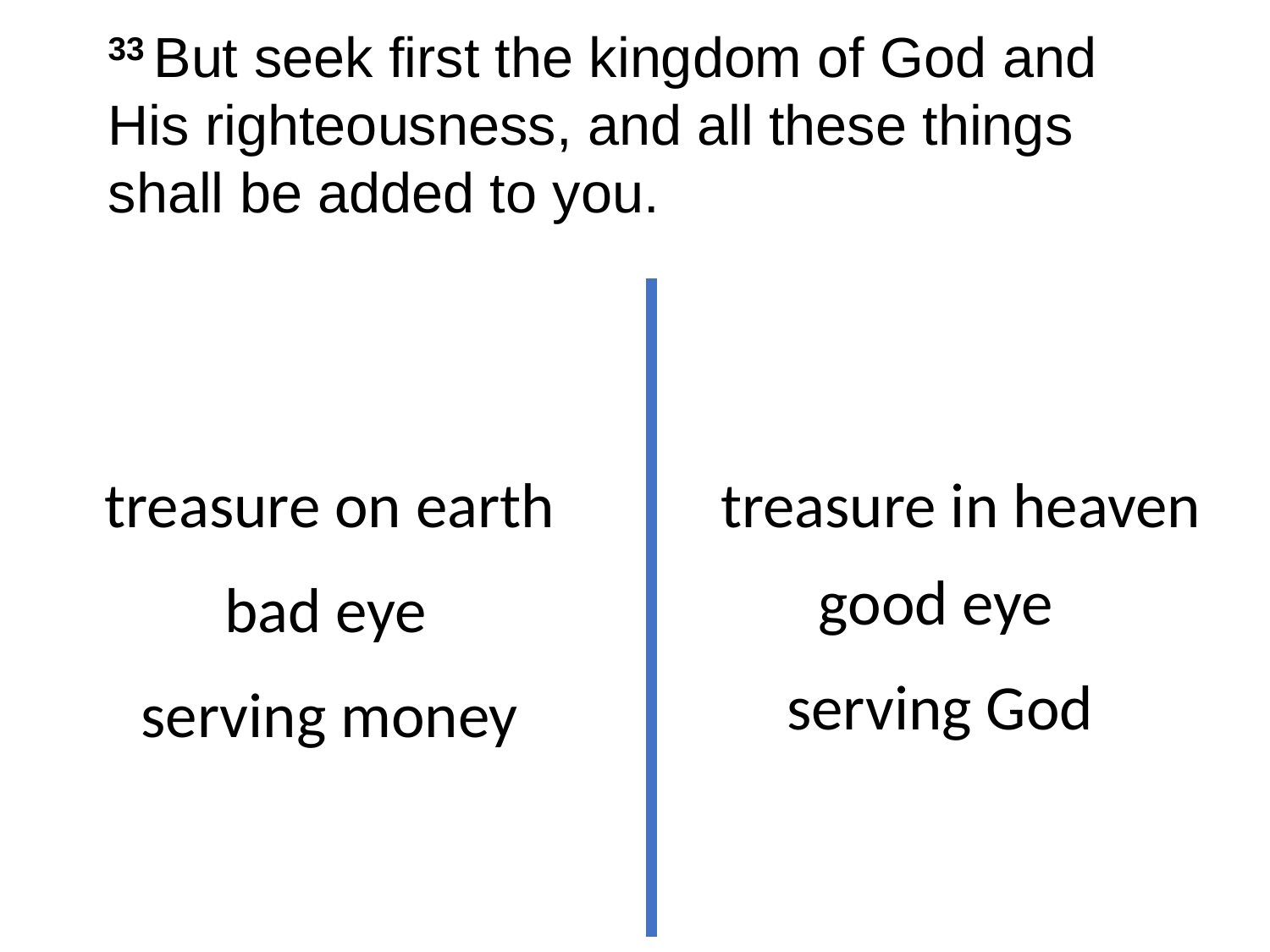

33 But seek first the kingdom of God and His righteousness, and all these things shall be added to you.
treasure in heaven
treasure on earth
good eye
bad eye
serving God
serving money